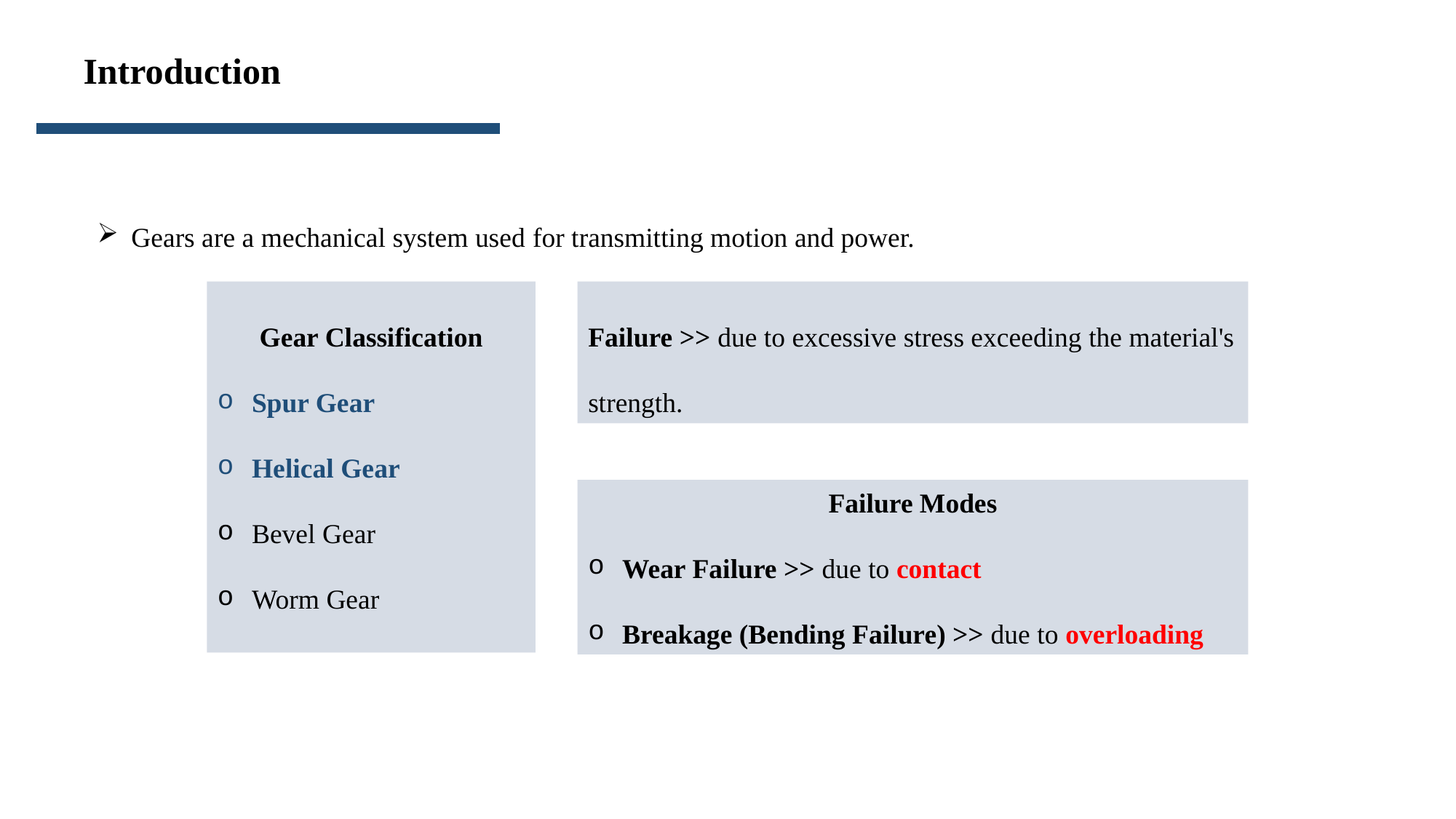

Introduction

Gears are a mechanical system used for transmitting motion and power.
Gear Classification
Spur Gear
Helical Gear
Bevel Gear
Worm Gear

Failure >> due to excessive stress exceeding the material's strength.
Failure Modes
Wear Failure >> due to contact
Breakage (Bending Failure) >> due to overloading